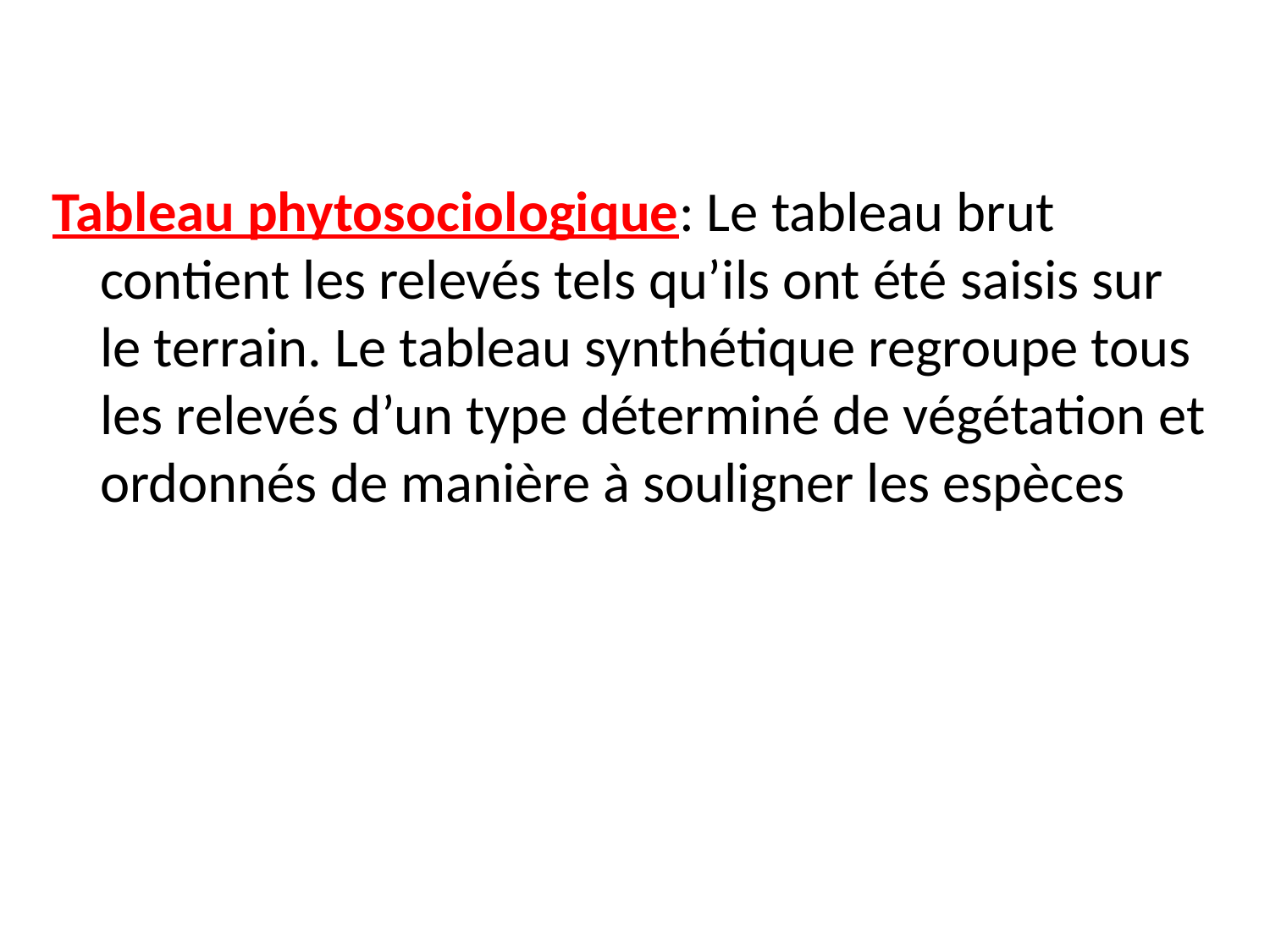

Tableau phytosociologique: Le tableau brut contient les relevés tels qu’ils ont été saisis sur le terrain. Le tableau synthétique regroupe tous les relevés d’un type déterminé de végétation et ordonnés de manière à souligner les espèces